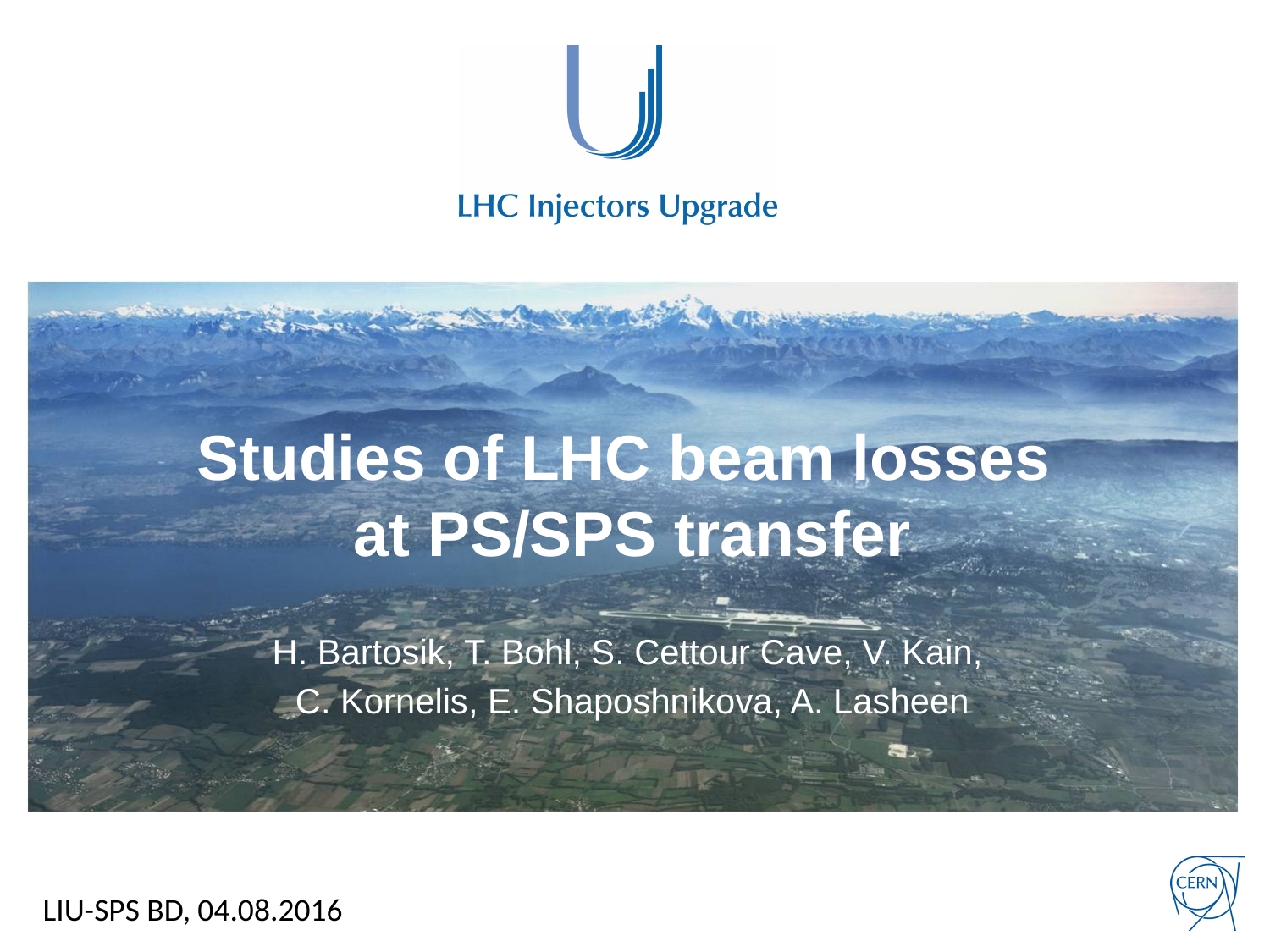

# Studies of LHC beam losses at PS/SPS transfer
H. Bartosik, T. Bohl, S. Cettour Cave, V. Kain,
C. Kornelis, E. Shaposhnikova, A. Lasheen
LIU-SPS BD, 04.08.2016